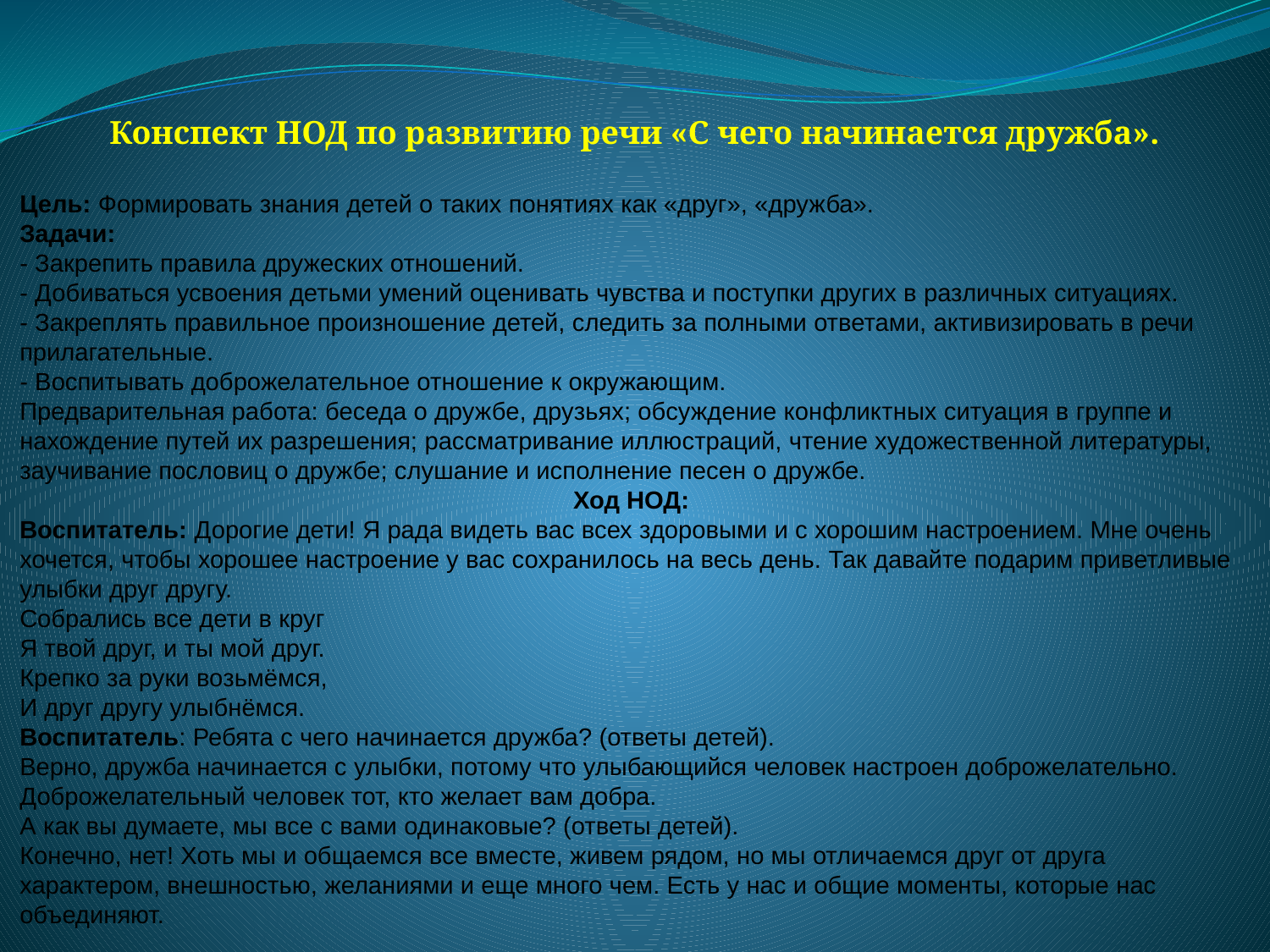

Конспект НОД по развитию речи «С чего начинается дружба».

Цель: Формировать знания детей о таких понятиях как «друг», «дружба».
Задачи:
- Закрепить правила дружеских отношений.
- Добиваться усвоения детьми умений оценивать чувства и поступки других в различных ситуациях.
- Закреплять правильное произношение детей, следить за полными ответами, активизировать в речи прилагательные.
- Воспитывать доброжелательное отношение к окружающим.
Предварительная работа: беседа о дружбе, друзьях; обсуждение конфликтных ситуация в группе и нахождение путей их разрешения; рассматривание иллюстраций, чтение художественной литературы, заучивание пословиц о дружбе; слушание и исполнение песен о дружбе.
Ход НОД:
Воспитатель: Дорогие дети! Я рада видеть вас всех здоровыми и с хорошим настроением. Мне очень хочется, чтобы хорошее настроение у вас сохранилось на весь день. Так давайте подарим приветливые улыбки друг другу.
Собрались все дети в круг
Я твой друг, и ты мой друг.
Крепко за руки возьмёмся,
И друг другу улыбнёмся.
Воспитатель: Ребята с чего начинается дружба? (ответы детей).
Верно, дружба начинается с улыбки, потому что улыбающийся человек настроен доброжелательно. Доброжелательный человек тот, кто желает вам добра.
А как вы думаете, мы все с вами одинаковые? (ответы детей).
Конечно, нет! Хоть мы и общаемся все вместе, живем рядом, но мы отличаемся друг от друга характером, внешностью, желаниями и еще много чем. Есть у нас и общие моменты, которые нас объединяют.